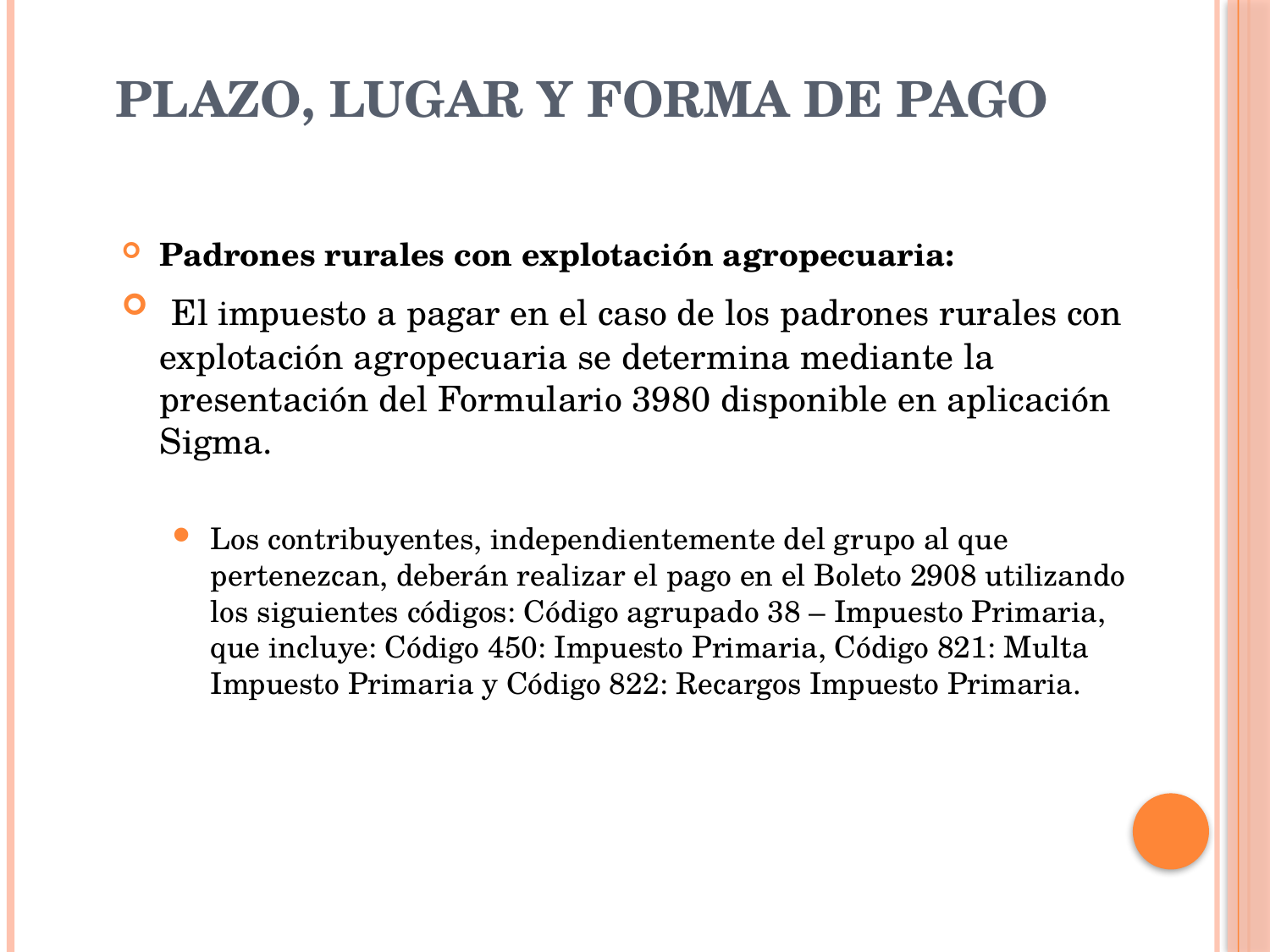

# PLAZO, LUGAR Y FORMA DE PAGO
Padrones rurales con explotación agropecuaria:
 El impuesto a pagar en el caso de los padrones rurales con explotación agropecuaria se determina mediante la presentación del Formulario 3980 disponible en aplicación Sigma.

Los contribuyentes, independientemente del grupo al que pertenezcan, deberán realizar el pago en el Boleto 2908 utilizando los siguientes códigos: Código agrupado 38 – Impuesto Primaria, que incluye: Código 450: Impuesto Primaria, Código 821: Multa Impuesto Primaria y Código 822: Recargos Impuesto Primaria.